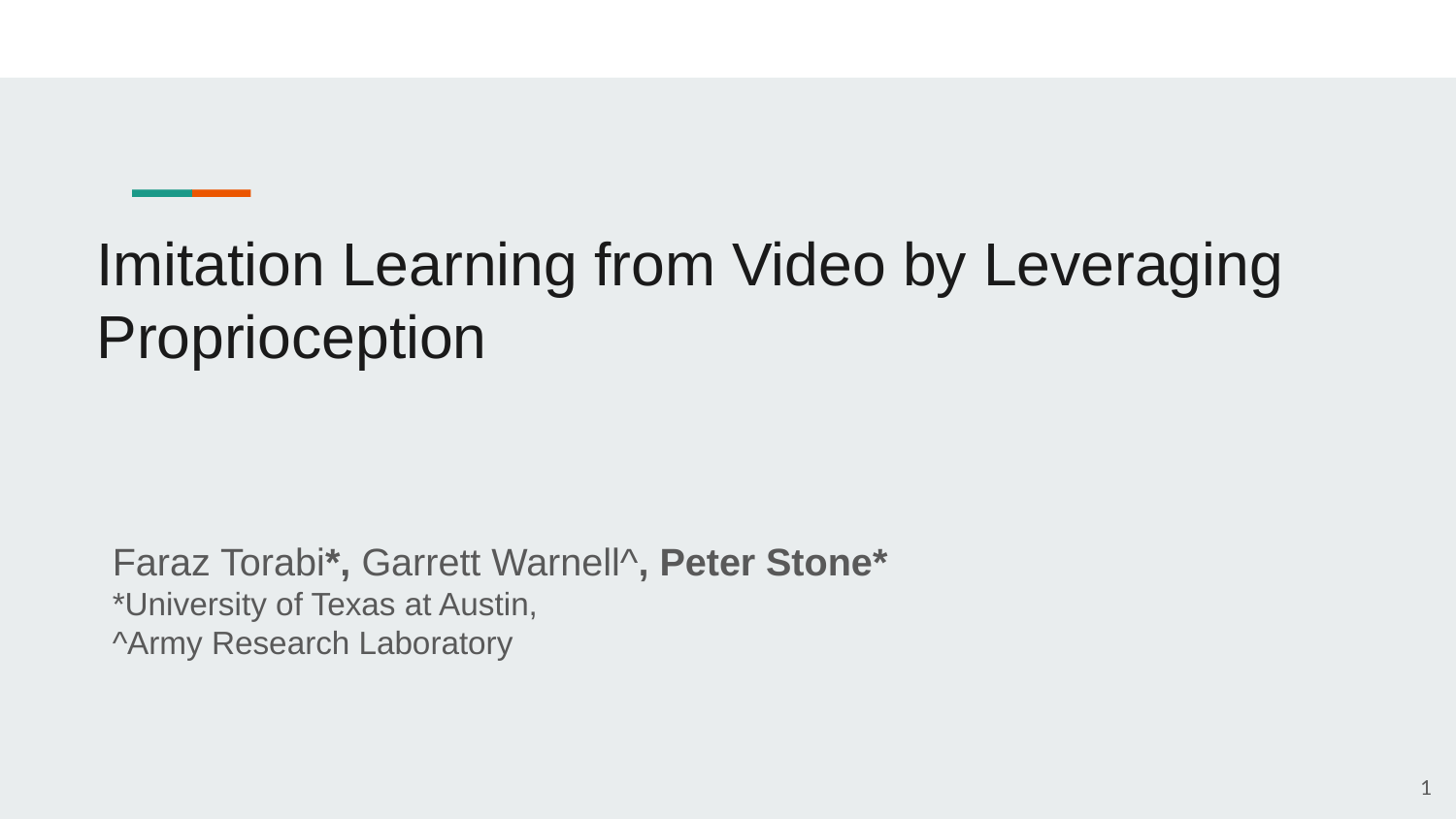

Imitation Learning from Video by Leveraging Proprioception
Faraz Torabi*, Garrett Warnell^, Peter Stone*
*University of Texas at Austin,
^Army Research Laboratory
1